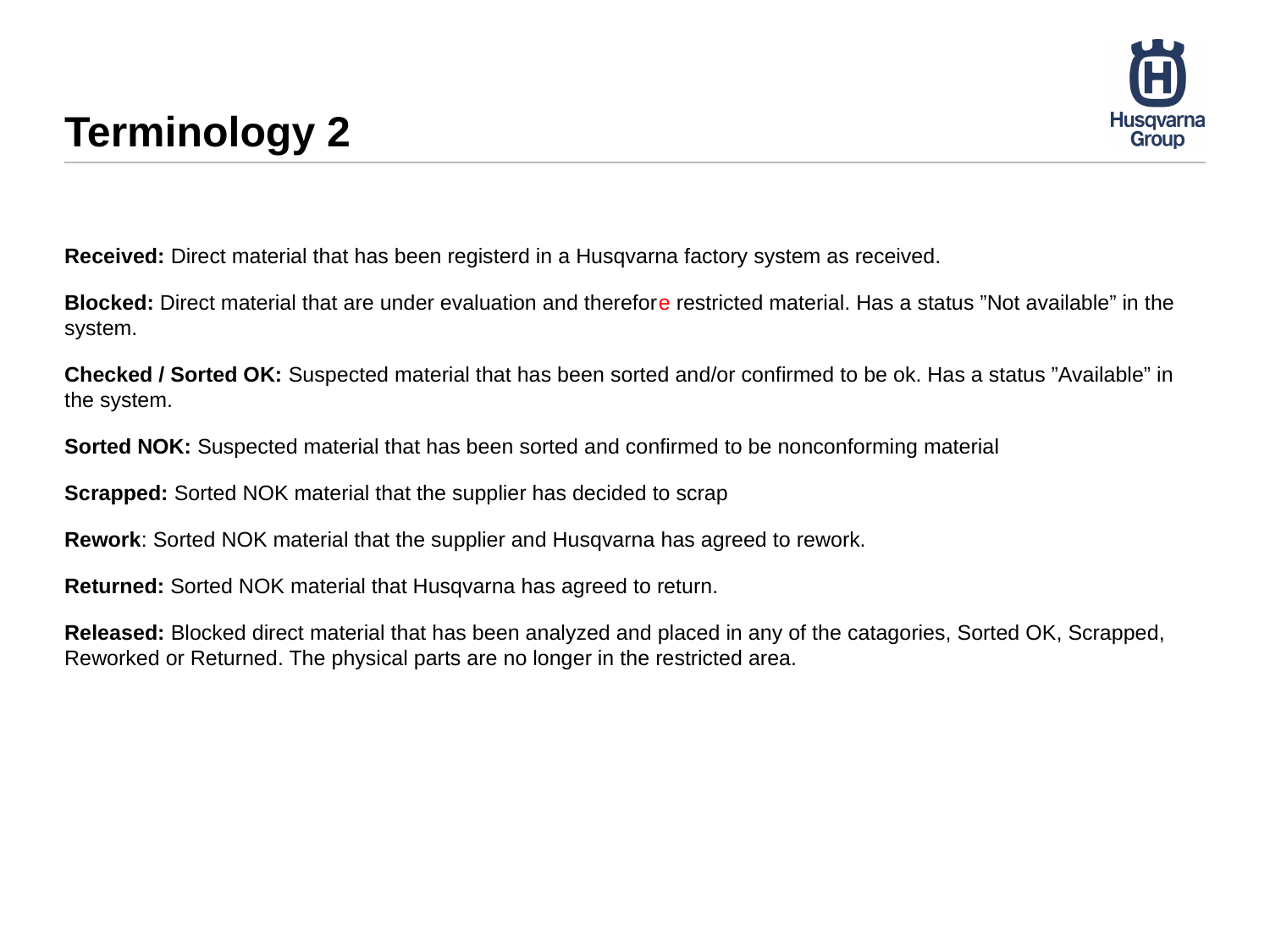

# Terminology 2
Received: Direct material that has been registerd in a Husqvarna factory system as received.
Blocked: Direct material that are under evaluation and therefore restricted material. Has a status ”Not available” in the system.
Checked / Sorted OK: Suspected material that has been sorted and/or confirmed to be ok. Has a status ”Available” in the system.
Sorted NOK: Suspected material that has been sorted and confirmed to be nonconforming material
Scrapped: Sorted NOK material that the supplier has decided to scrap
Rework: Sorted NOK material that the supplier and Husqvarna has agreed to rework.
Returned: Sorted NOK material that Husqvarna has agreed to return.
Released: Blocked direct material that has been analyzed and placed in any of the catagories, Sorted OK, Scrapped, Reworked or Returned. The physical parts are no longer in the restricted area.